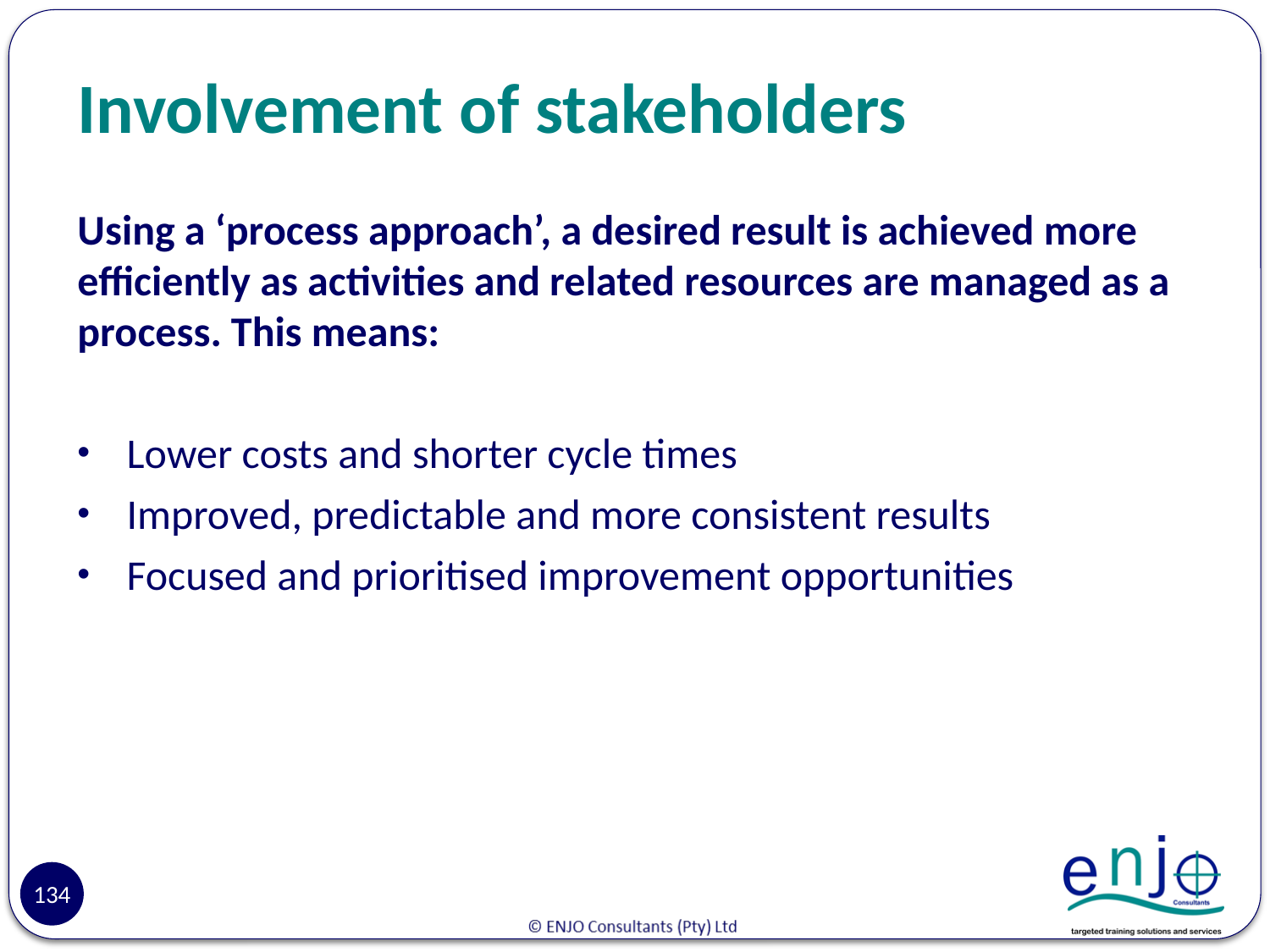

# Involvement of stakeholders
Using a ‘process approach’, a desired result is achieved more efficiently as activities and related resources are managed as a process. This means:

Lower costs and shorter cycle times
Improved, predictable and more consistent results
Focused and prioritised improvement opportunities

134